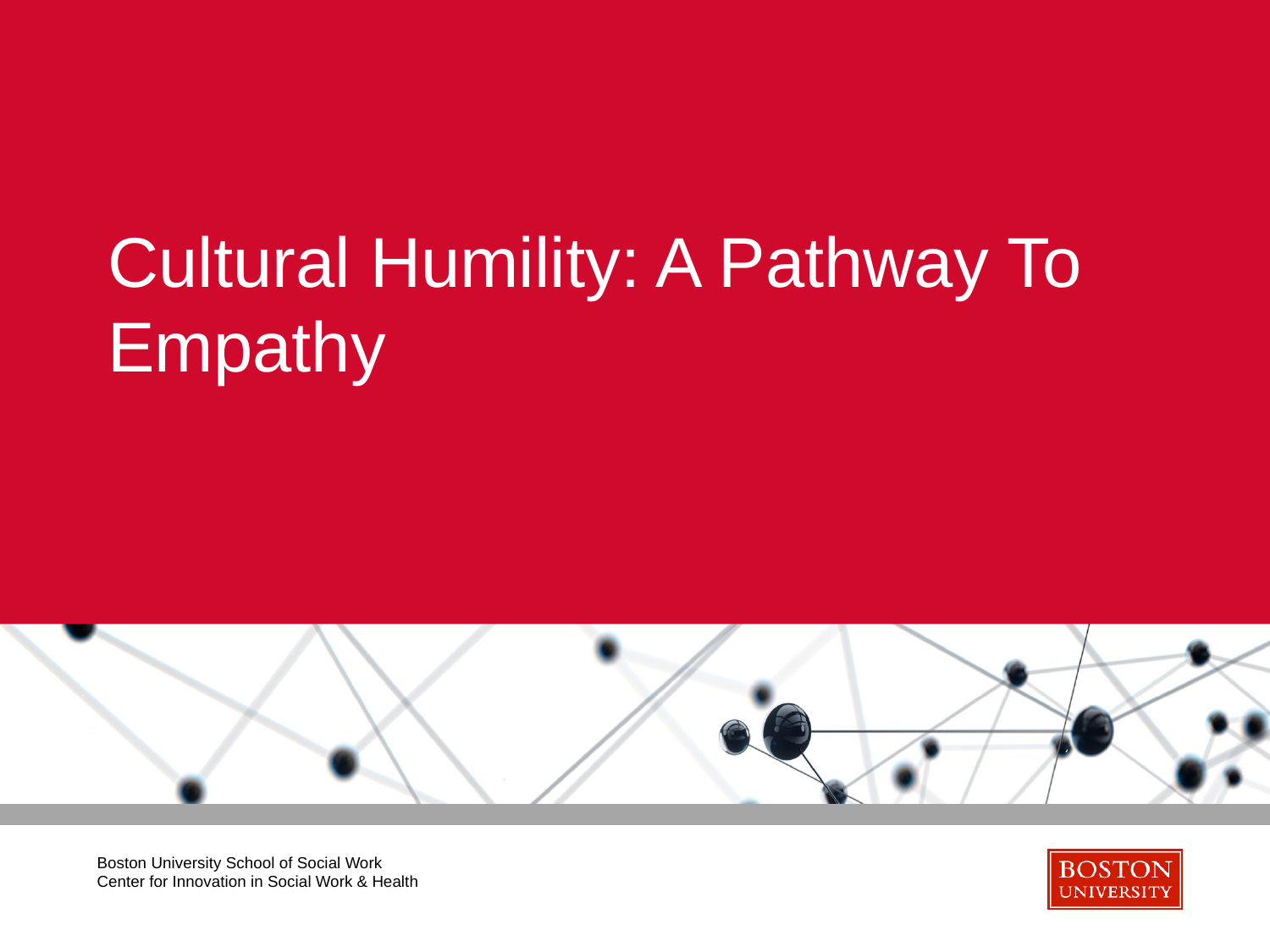

# Cultural Humility: A Pathway To Empathy